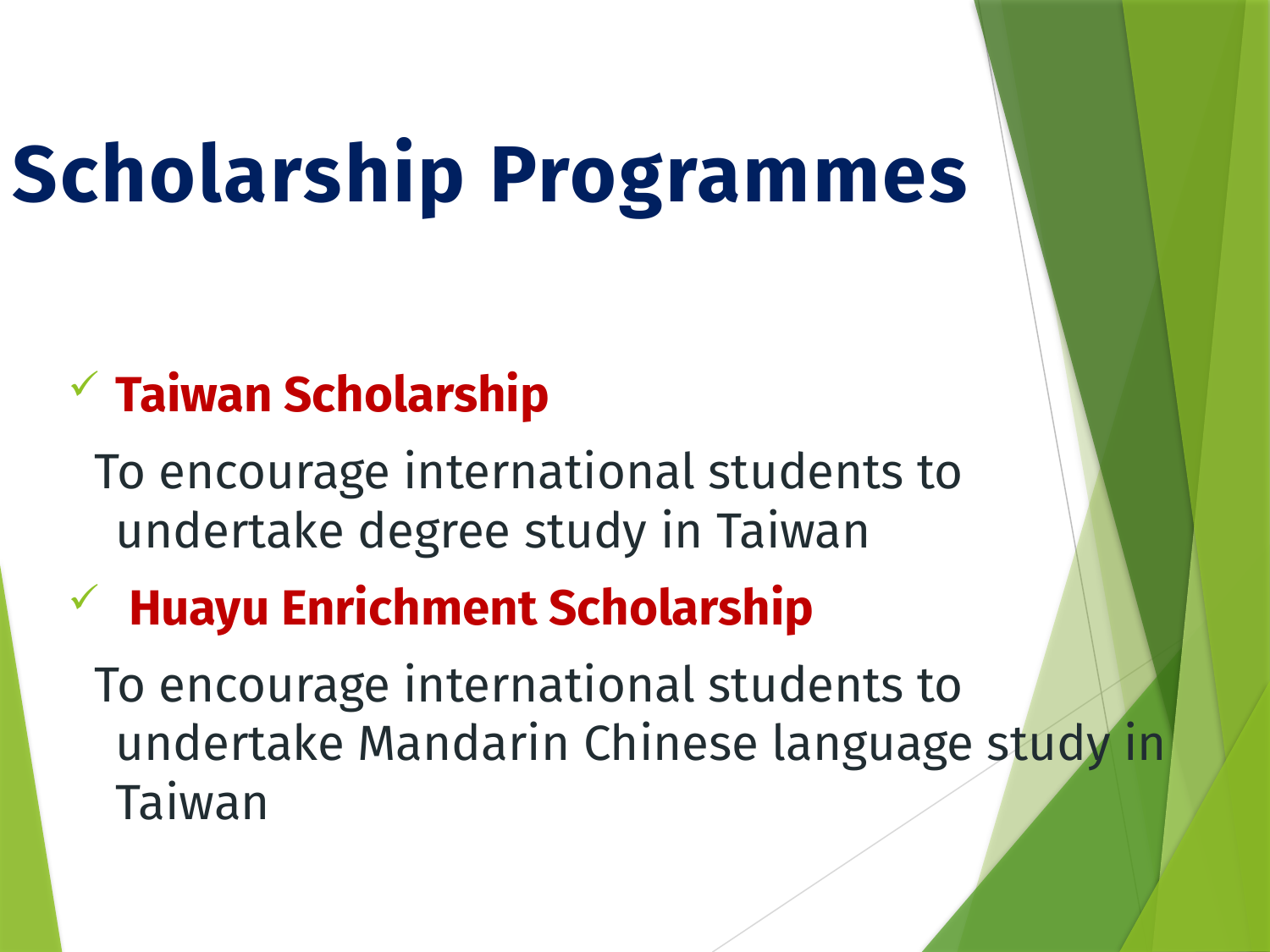

# Scholarship Programmes
Taiwan Scholarship
  To encourage international students to undertake degree study in Taiwan
 Huayu Enrichment Scholarship
  To encourage international students to undertake Mandarin Chinese language study in Taiwan